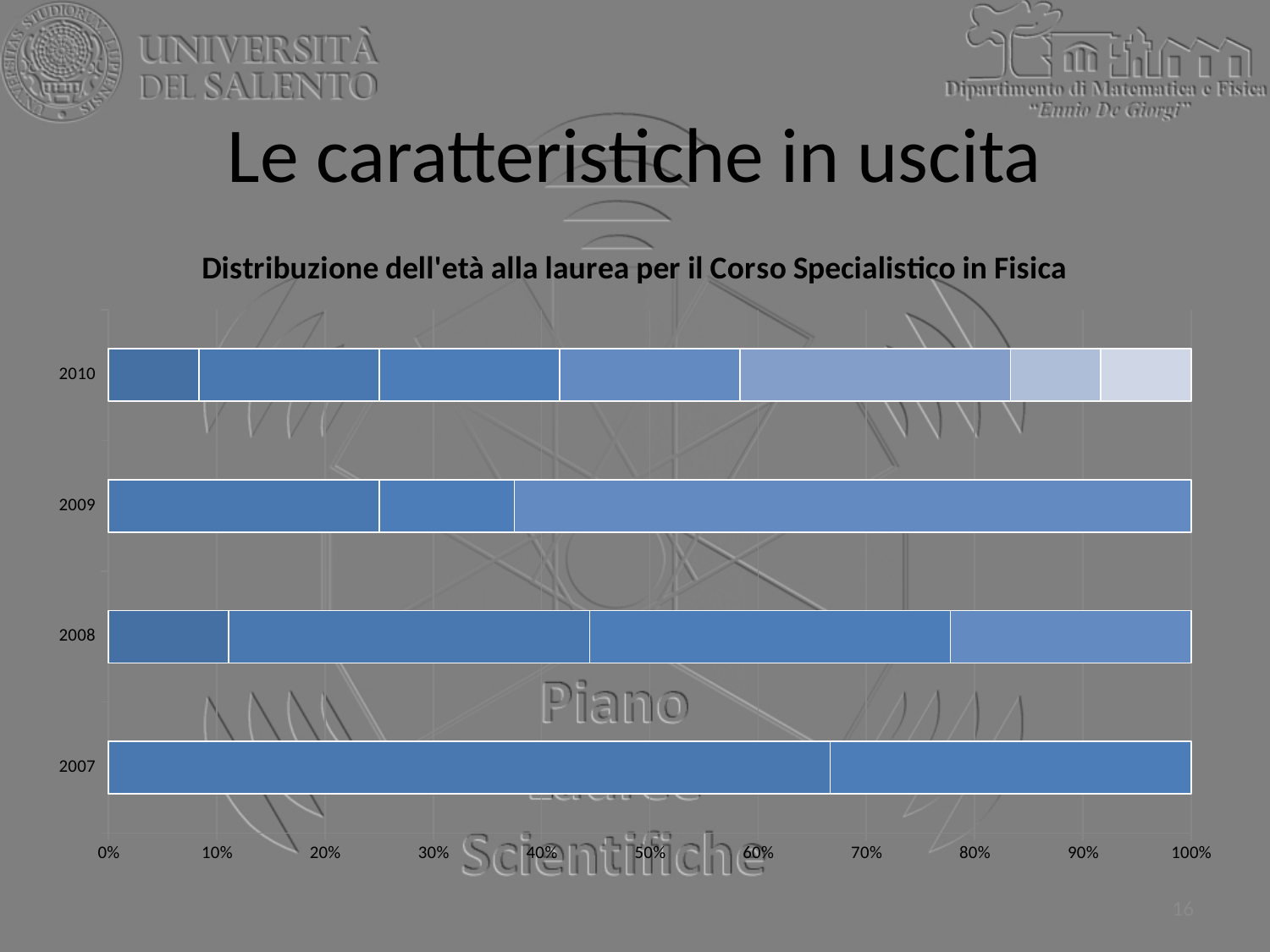

# Le caratteristiche in uscita

### Chart: Distribuzione dell'età alla laurea per il Corso Specialistico in Fisica

| Category | 24 | 25 | 26 | 27 | 28 | 29 | 30 | 31-35 | 36 e oltre |
|---|---|---|---|---|---|---|---|---|---|
| 2007 | 0.0 | 2.0 | 1.0 | 0.0 | 0.0 | 0.0 | 0.0 | 0.0 | 0.0 |
| 2008 | 1.0 | 3.0 | 3.0 | 2.0 | 0.0 | 0.0 | 0.0 | 0.0 | 0.0 |
| 2009 | 0.0 | 2.0 | 1.0 | 5.0 | 0.0 | 0.0 | 0.0 | 0.0 | 0.0 |
| 2010 | 1.0 | 2.0 | 2.0 | 2.0 | 3.0 | 0.0 | 1.0 | 0.0 | 1.0 |
16